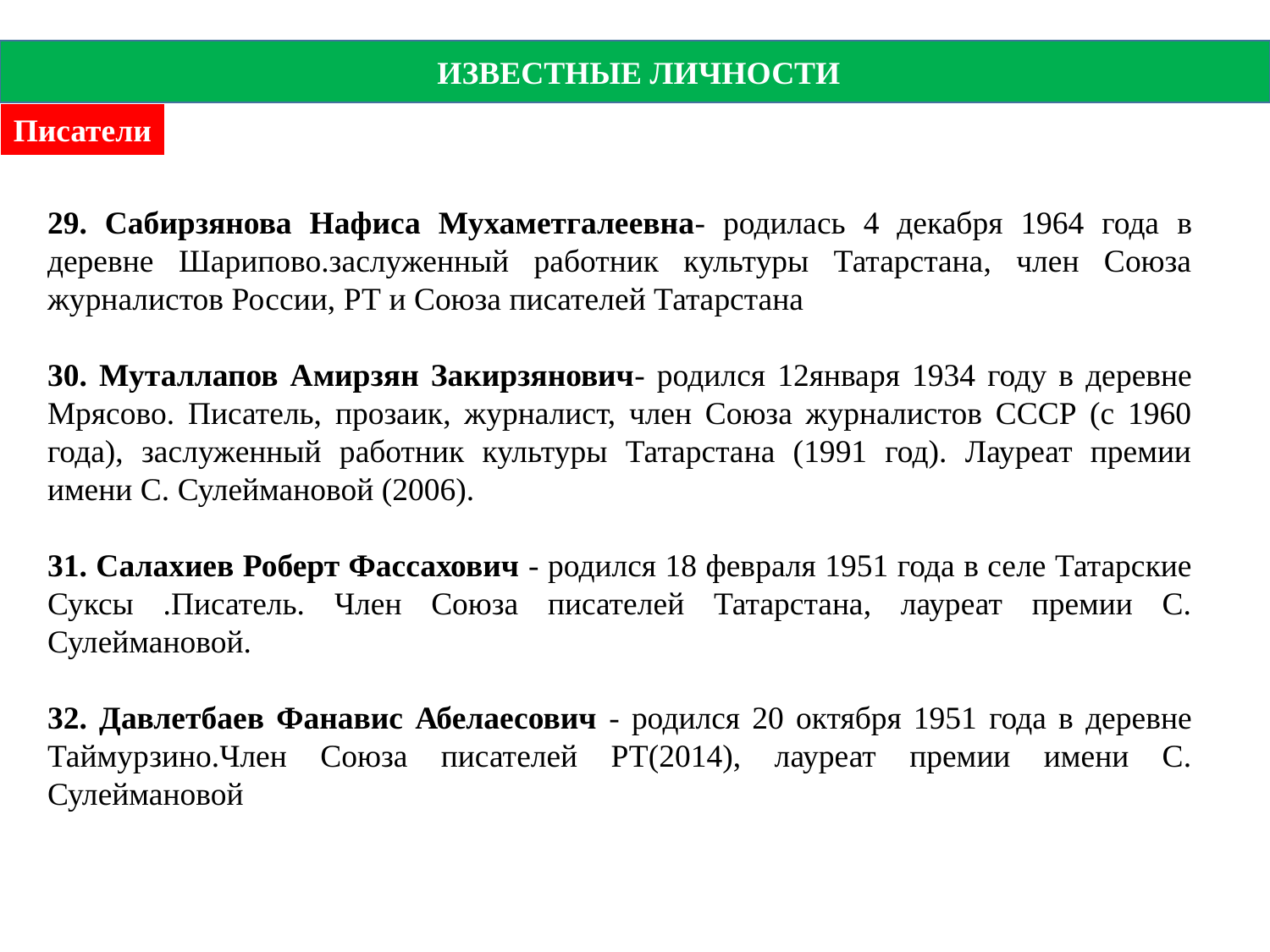

ИЗВЕСТНЫЕ ЛИЧНОСТИ
Писатели
29. Сабирзянова Нафиса Мухаметгалеевна- родилась 4 декабря 1964 года в деревне Шарипово.заслуженный работник культуры Татарстана, член Союза журналистов России, РТ и Союза писателей Татарстана

30. Муталлапов Амирзян Закирзянович- родился 12января 1934 году в деревне Мрясово. Писатель, прозаик, журналист, член Союза журналистов СССР (с 1960 года), заслуженный работник культуры Татарстана (1991 год). Лауреат премии имени С. Сулеймановой (2006).

31. Салахиев Роберт Фассахович - родился 18 февраля 1951 года в селе Татарские Суксы .Писатель. Член Союза писателей Татарстана, лауреат премии С. Сулеймановой.

32. Давлетбаев Фанавис Абелаесович - родился 20 октября 1951 года в деревне Таймурзино.Член Союза писателей РТ(2014), лауреат премии имени С. Сулеймановой